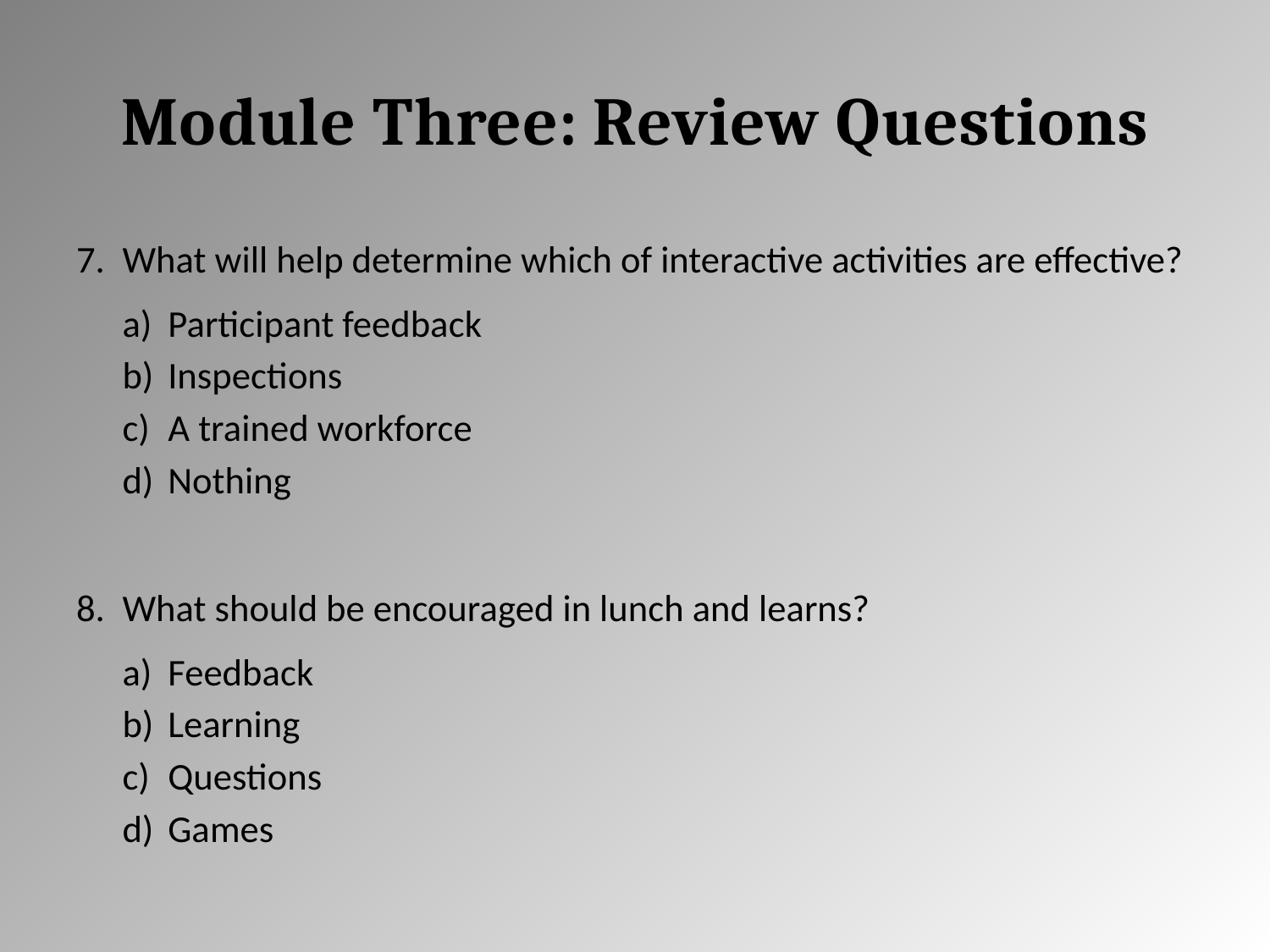

# Module Three: Review Questions
What will help determine which of interactive activities are effective?
Participant feedback
Inspections
A trained workforce
Nothing

What should be encouraged in lunch and learns?
Feedback
Learning
Questions
Games